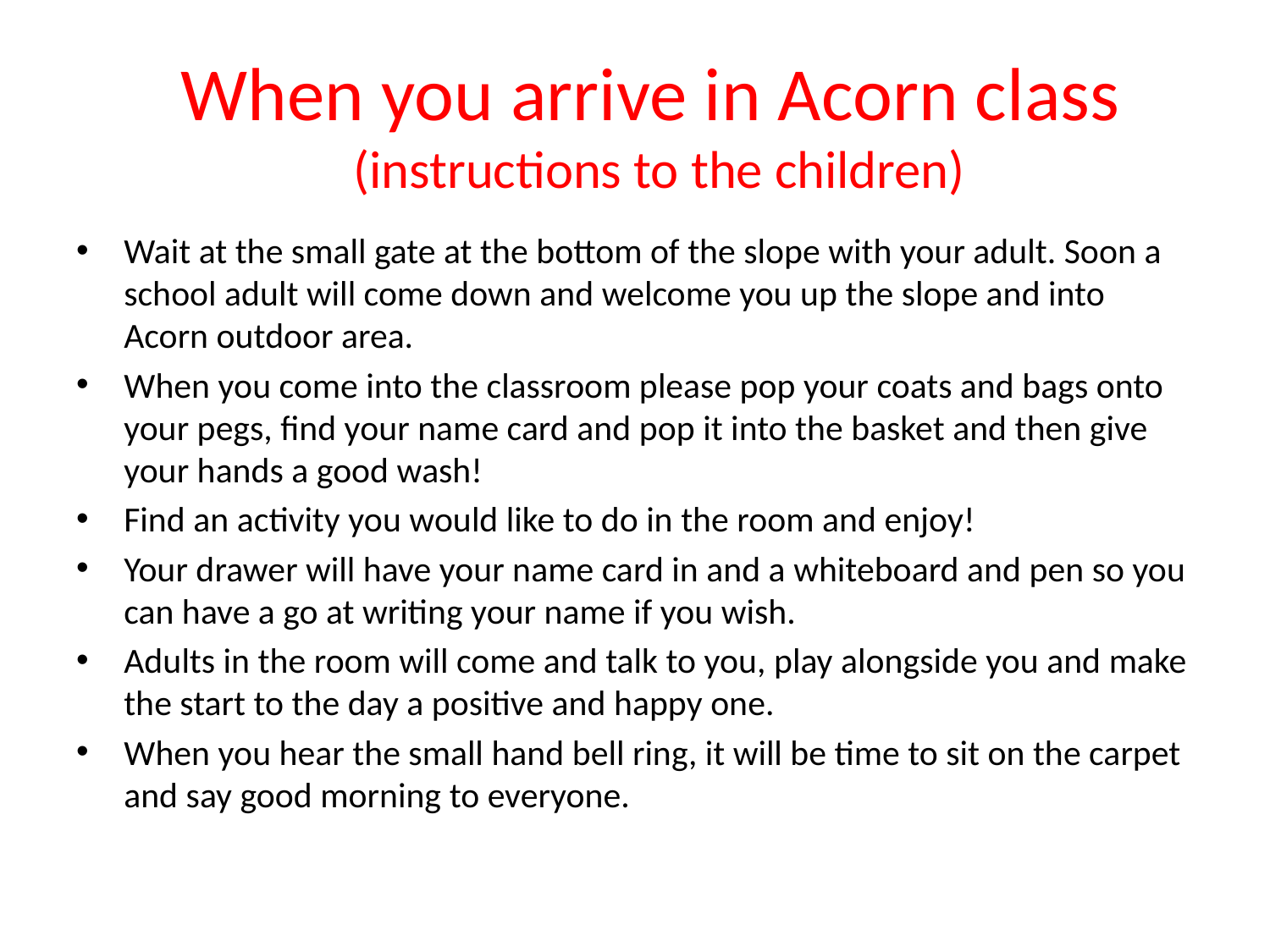

# When you arrive in Acorn class (instructions to the children)
Wait at the small gate at the bottom of the slope with your adult. Soon a school adult will come down and welcome you up the slope and into Acorn outdoor area.
When you come into the classroom please pop your coats and bags onto your pegs, find your name card and pop it into the basket and then give your hands a good wash!
Find an activity you would like to do in the room and enjoy!
Your drawer will have your name card in and a whiteboard and pen so you can have a go at writing your name if you wish.
Adults in the room will come and talk to you, play alongside you and make the start to the day a positive and happy one.
When you hear the small hand bell ring, it will be time to sit on the carpet and say good morning to everyone.